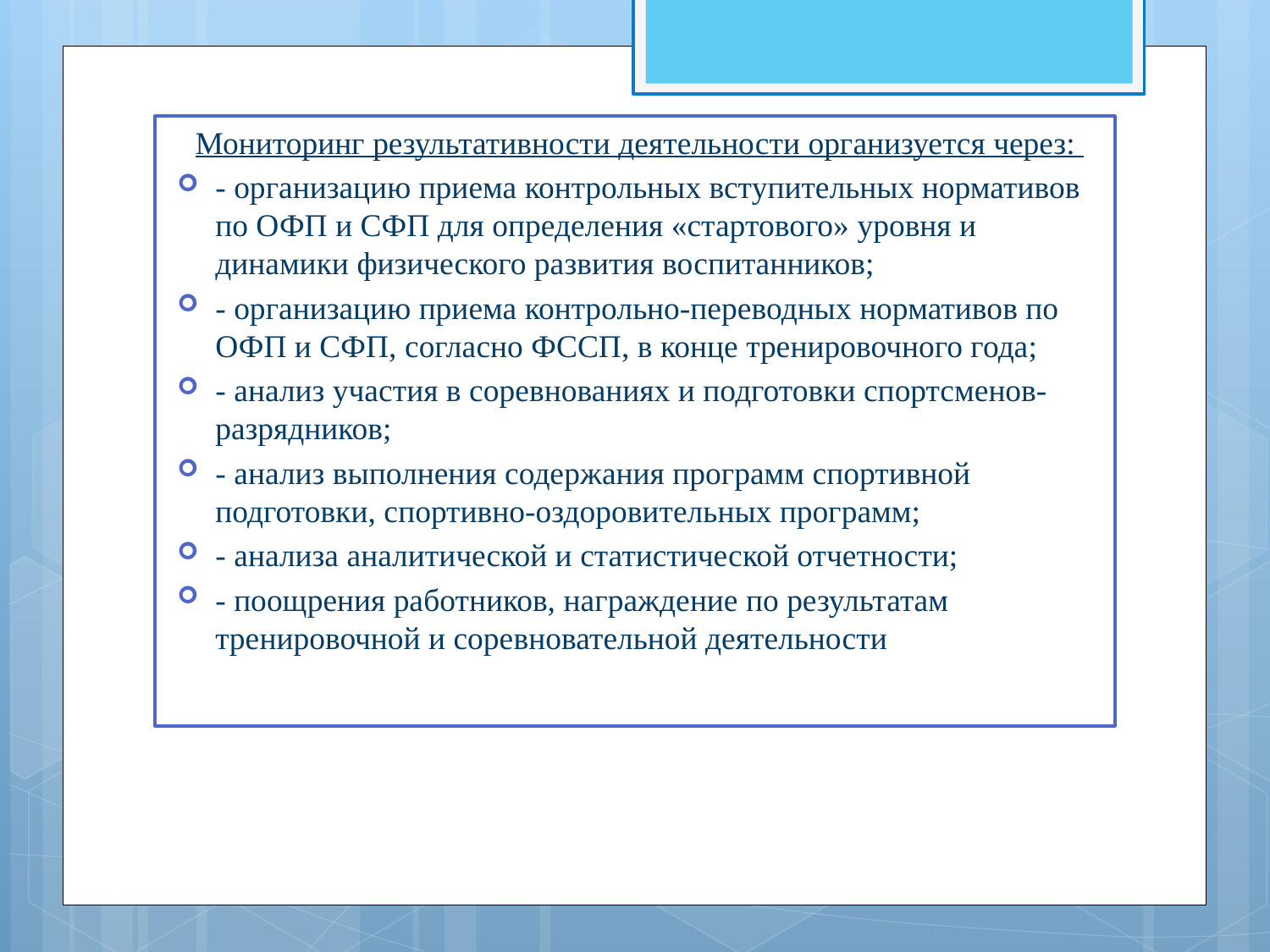

Мониторинг результативности деятельности организуется через:
- организацию приема контрольных вступительных нормативов по ОФП и СФП для определения «стартового» уровня и динамики физического развития воспитанников;
- организацию приема контрольно-переводных нормативов по ОФП и СФП, согласно ФССП, в конце тренировочного года;
- анализ участия в соревнованиях и подготовки спортсменов-разрядников;
- анализ выполнения содержания программ спортивной подготовки, спортивно-оздоровительных программ;
- анализа аналитической и статистической отчетности;
- поощрения работников, награждение по результатам тренировочной и соревновательной деятельности